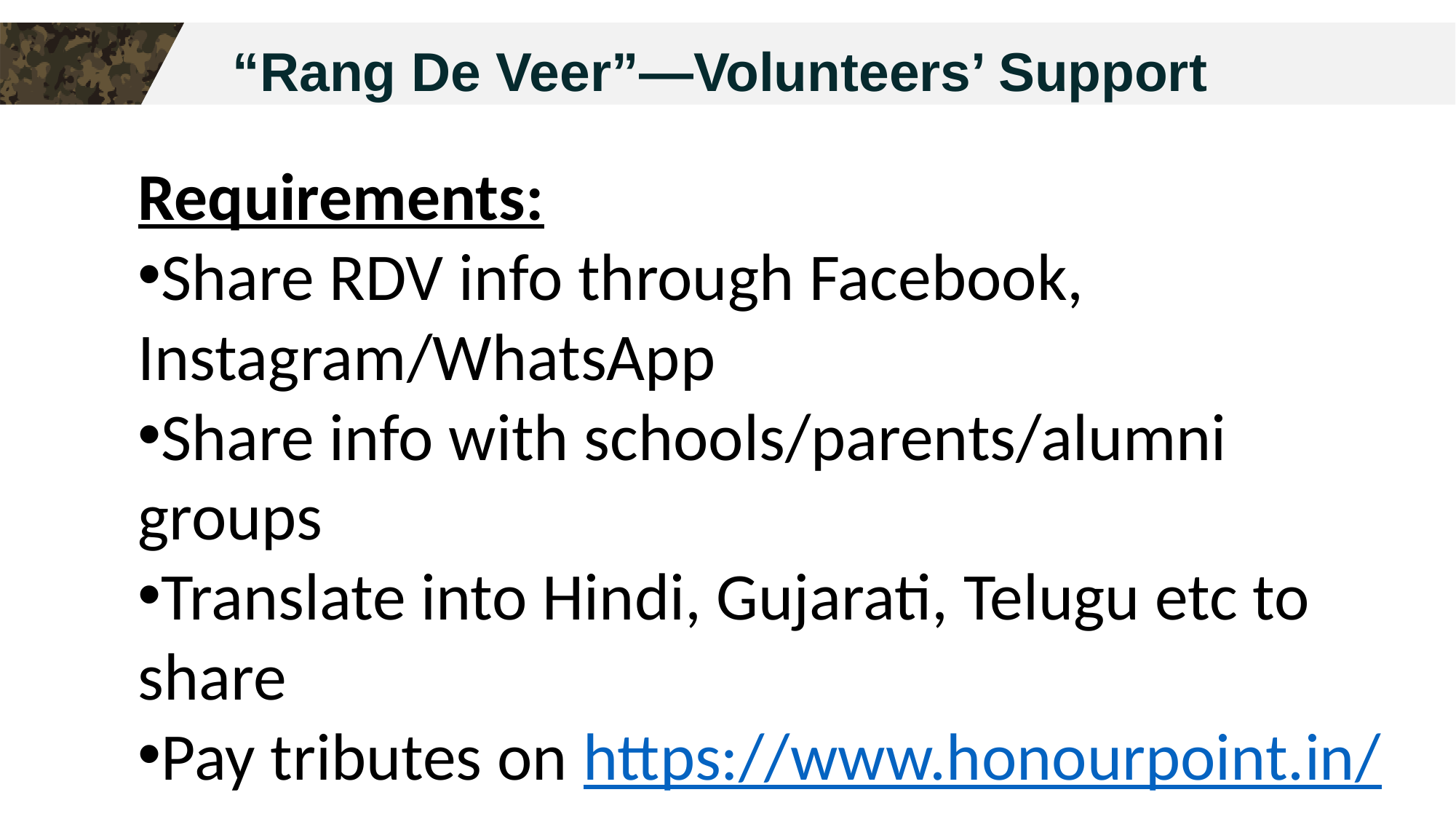

“Rang De Veer”—Volunteers’ Support
Requirements:
Share RDV info through Facebook, Instagram/WhatsApp
Share info with schools/parents/alumni groups
Translate into Hindi, Gujarati, Telugu etc to share
Pay tributes on https://www.honourpoint.in/